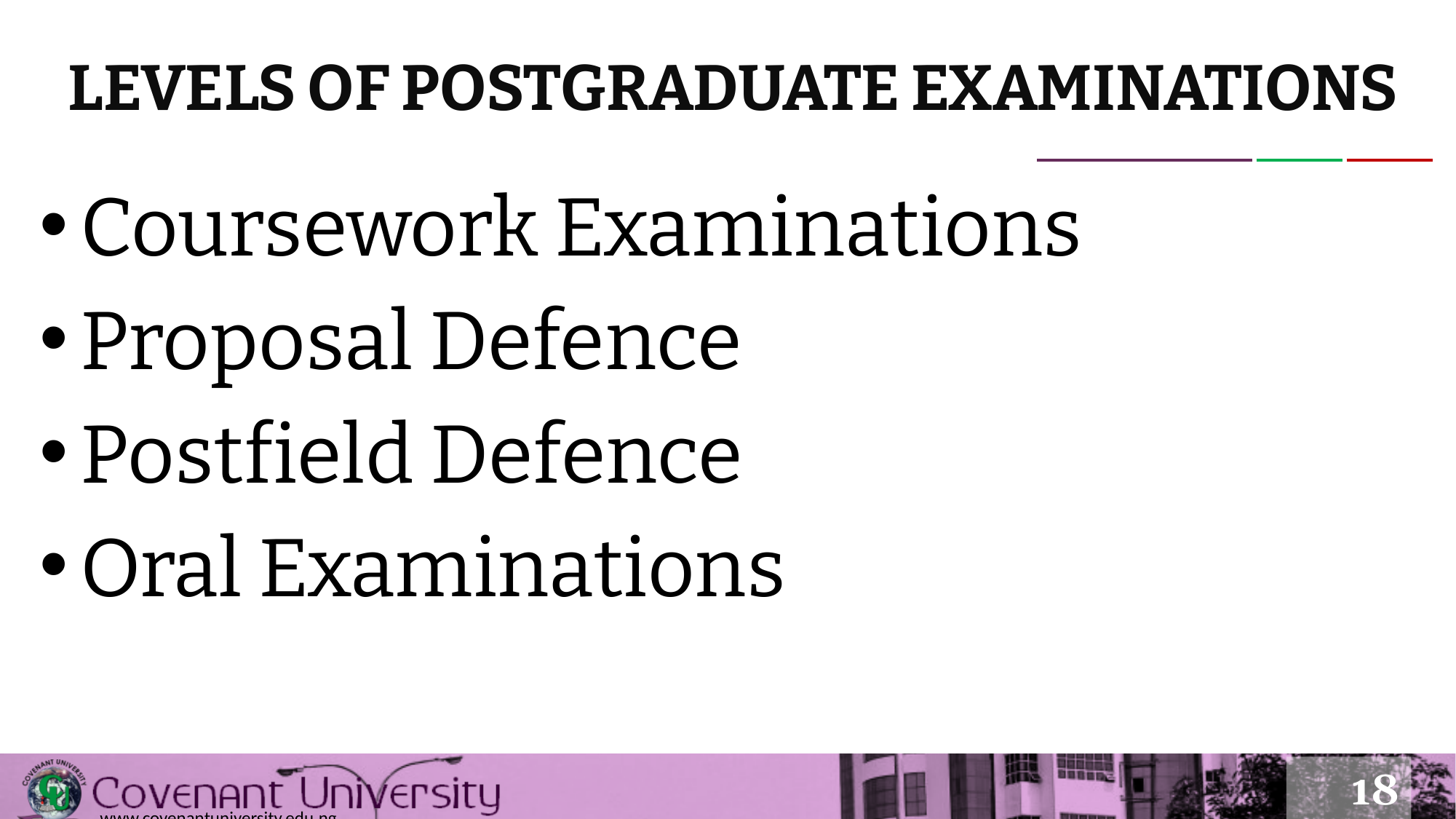

# LEVELS OF POSTGRADUATE EXAMINATIONS
Coursework Examinations
Proposal Defence
Postfield Defence
Oral Examinations